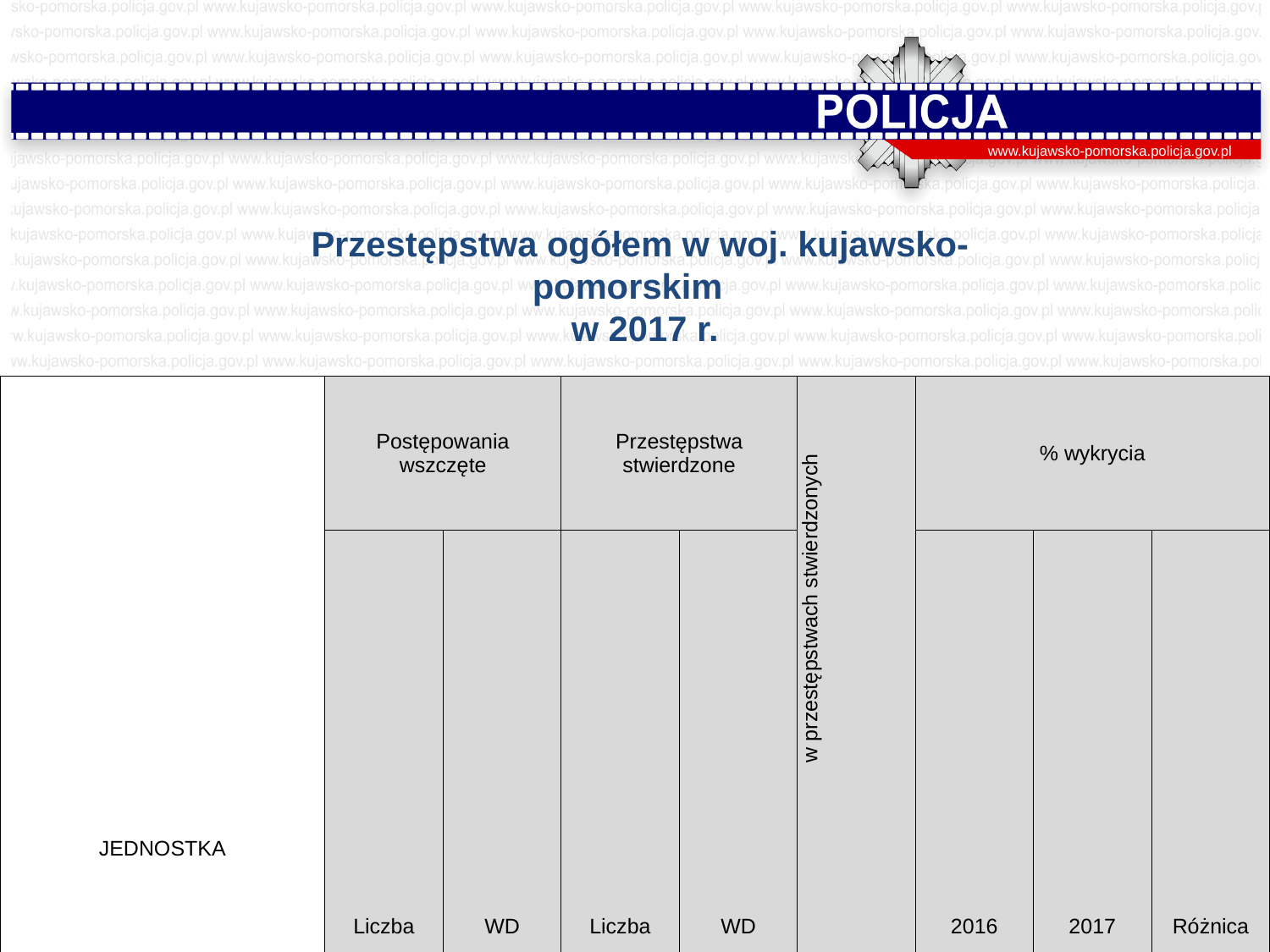

www.kujawsko-pomorska.policja.gov.pl
Przestępstwa ogółem w woj. kujawsko-pomorskim
 w 2017 r.

| JEDNOSTKA | Postępowania wszczęte |  | Przestępstwa stwierdzone |  | W tym czyny karalne nieletnich w przestępstwach stwierdzonych | % wykrycia |  |  |
| --- | --- | --- | --- | --- | --- | --- | --- | --- |
|  | Liczba | WD | Liczba | WD |  | 2016 | 2017 | Różnica |
| Polska | 714 859 | 99,68 | 782 114 | 100,46 | 26 434 | 67,64 | 72,57 | 4,94 |
| woj. kujawsko-pomorskie | 36 519 | 99,77 | 38 062 | 99,02 | 1 580 | 69,72 | 74,51 | 4,79 |